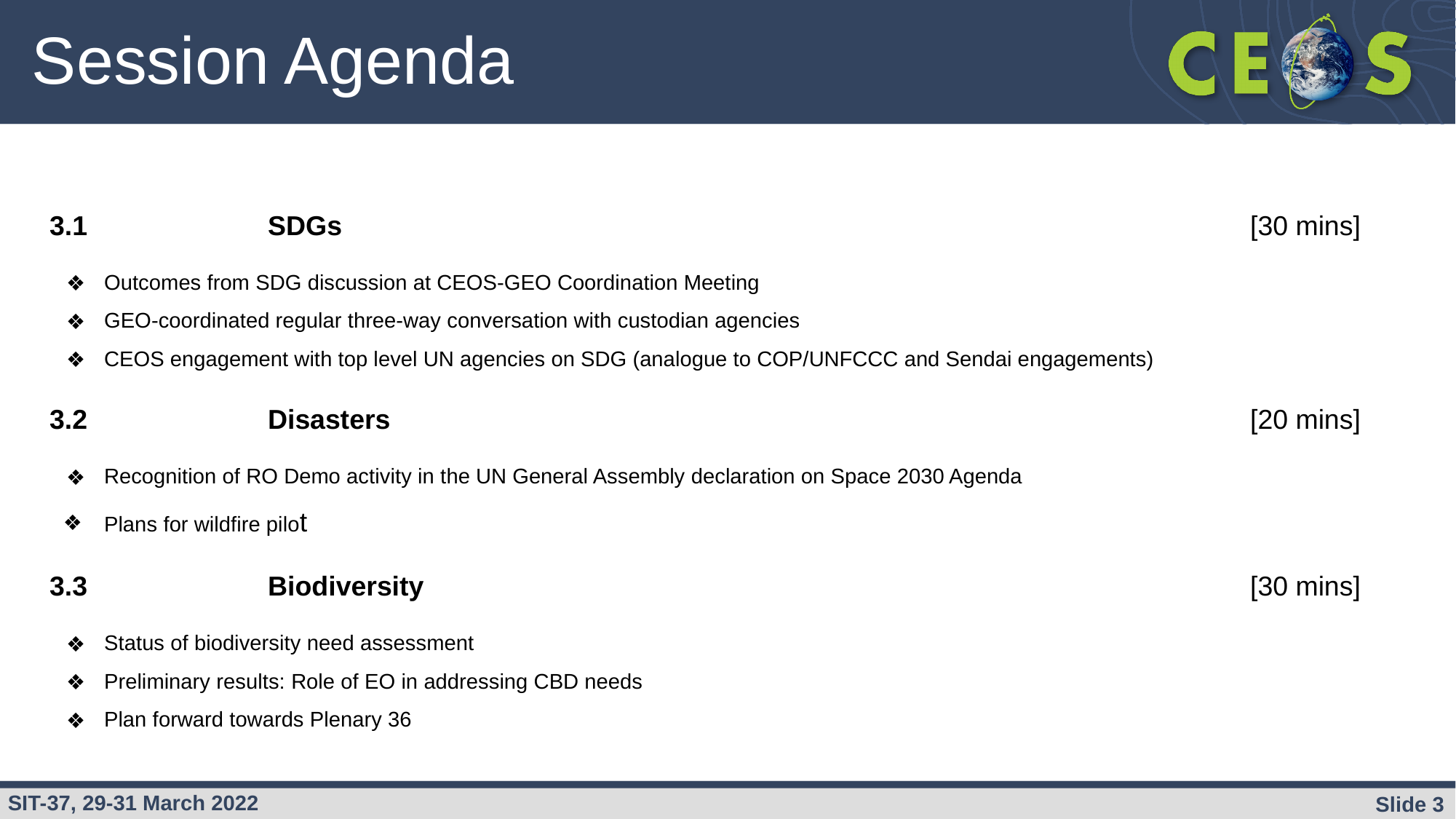

# Session Agenda
3.1		SDGs									[30 mins]
Outcomes from SDG discussion at CEOS-GEO Coordination Meeting
GEO-coordinated regular three-way conversation with custodian agencies
CEOS engagement with top level UN agencies on SDG (analogue to COP/UNFCCC and Sendai engagements)
3.2		Disasters								[20 mins]
Recognition of RO Demo activity in the UN General Assembly declaration on Space 2030 Agenda
Plans for wildfire pilot
3.3		Biodiversity								[30 mins]
Status of biodiversity need assessment
Preliminary results: Role of EO in addressing CBD needs
Plan forward towards Plenary 36